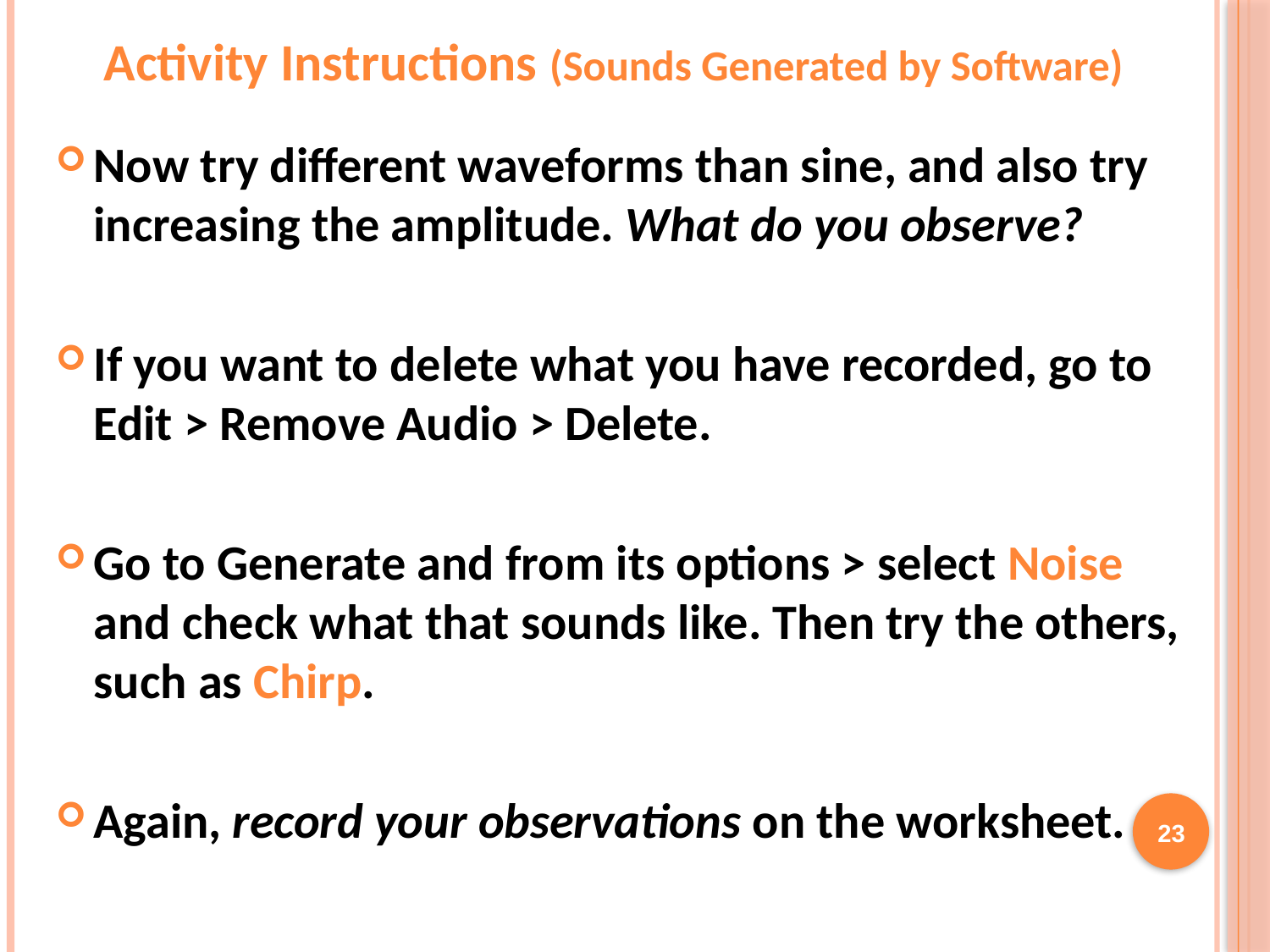

# Activity Instructions (Sounds Generated by Software)
Now try different waveforms than sine, and also try increasing the amplitude. What do you observe?

If you want to delete what you have recorded, go to Edit > Remove Audio > Delete.

Go to Generate and from its options > select Noise and check what that sounds like. Then try the others, such as Chirp.

Again, record your observations on the worksheet.
23